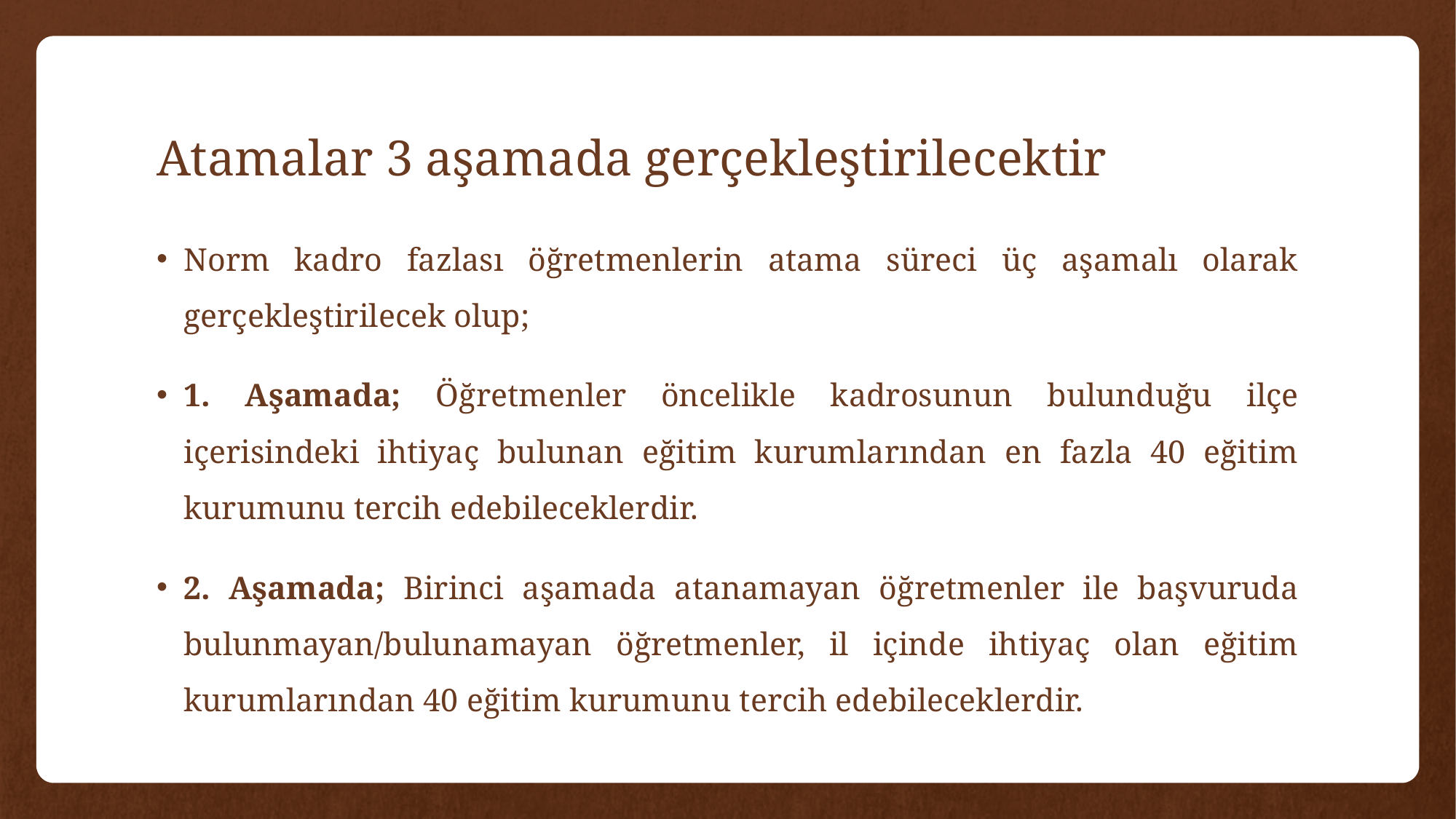

# Atamalar 3 aşamada gerçekleştirilecektir
Norm kadro fazlası öğretmenlerin atama süreci üç aşamalı olarak gerçekleştirilecek olup;
1. Aşamada; Öğretmenler öncelikle kadrosunun bulunduğu ilçe içerisindeki ihtiyaç bulunan eğitim kurumlarından en fazla 40 eğitim kurumunu tercih edebileceklerdir.
2. Aşamada; Birinci aşamada atanamayan öğretmenler ile başvuruda bulunmayan/bulunamayan öğretmenler, il içinde ihtiyaç olan eğitim kurumlarından 40 eğitim kurumunu tercih edebileceklerdir.